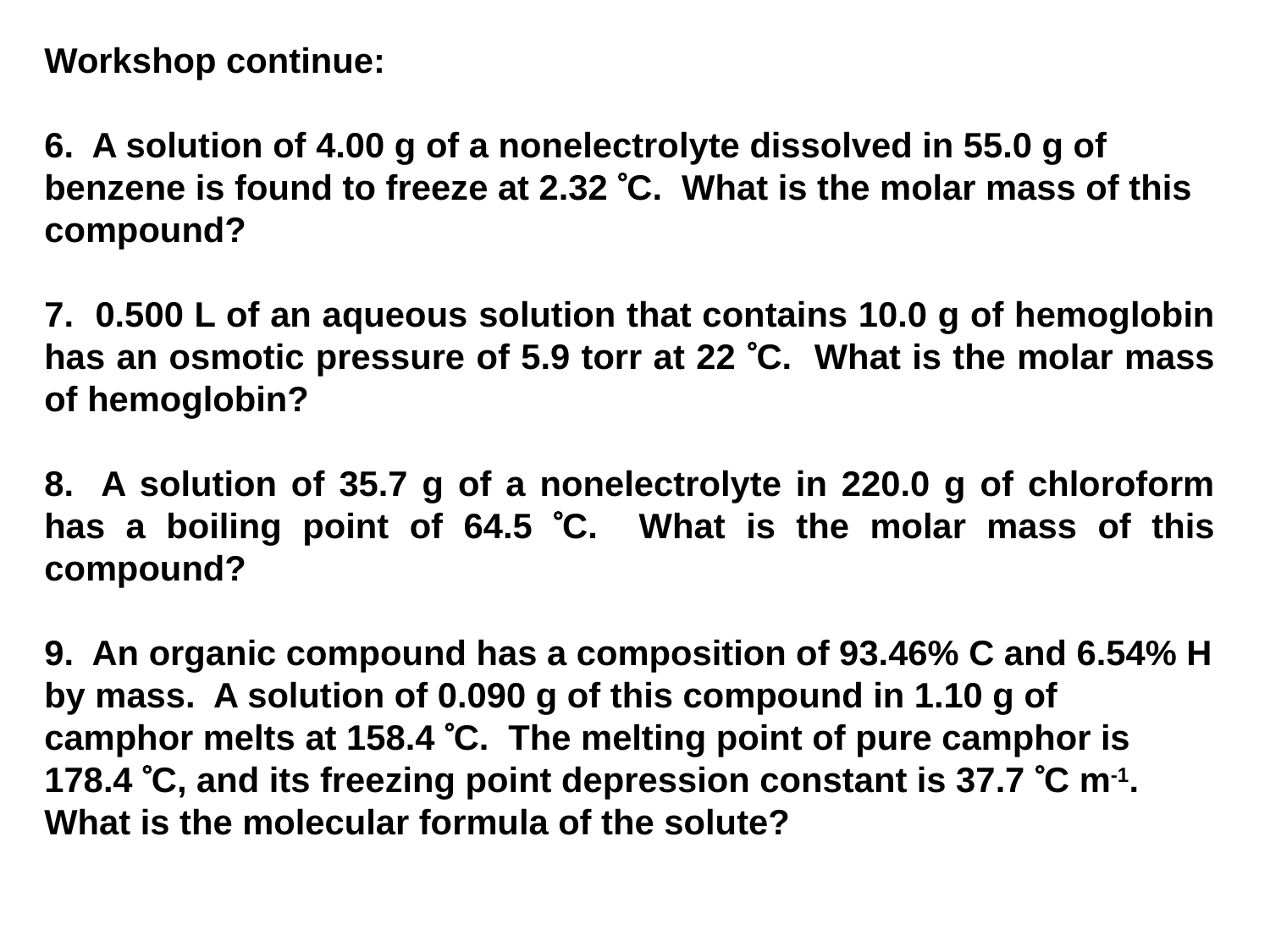

Workshop continue:

6.  A solution of 4.00 g of a nonelectrolyte dissolved in 55.0 g of benzene is found to freeze at 2.32 °C.  What is the molar mass of this compound?

7.  0.500 L of an aqueous solution that contains 10.0 g of hemoglobin has an osmotic pressure of 5.9 torr at 22 °C.  What is the molar mass of hemoglobin?

8.  A solution of 35.7 g of a nonelectrolyte in 220.0 g of chloroform has a boiling point of 64.5 °C.  What is the molar mass of this compound?

9.  An organic compound has a composition of 93.46% C and 6.54% H by mass.  A solution of 0.090 g of this compound in 1.10 g of camphor melts at 158.4 °C.  The melting point of pure camphor is 178.4 °C, and its freezing point depression constant is 37.7 °C m-1.  What is the molecular formula of the solute?